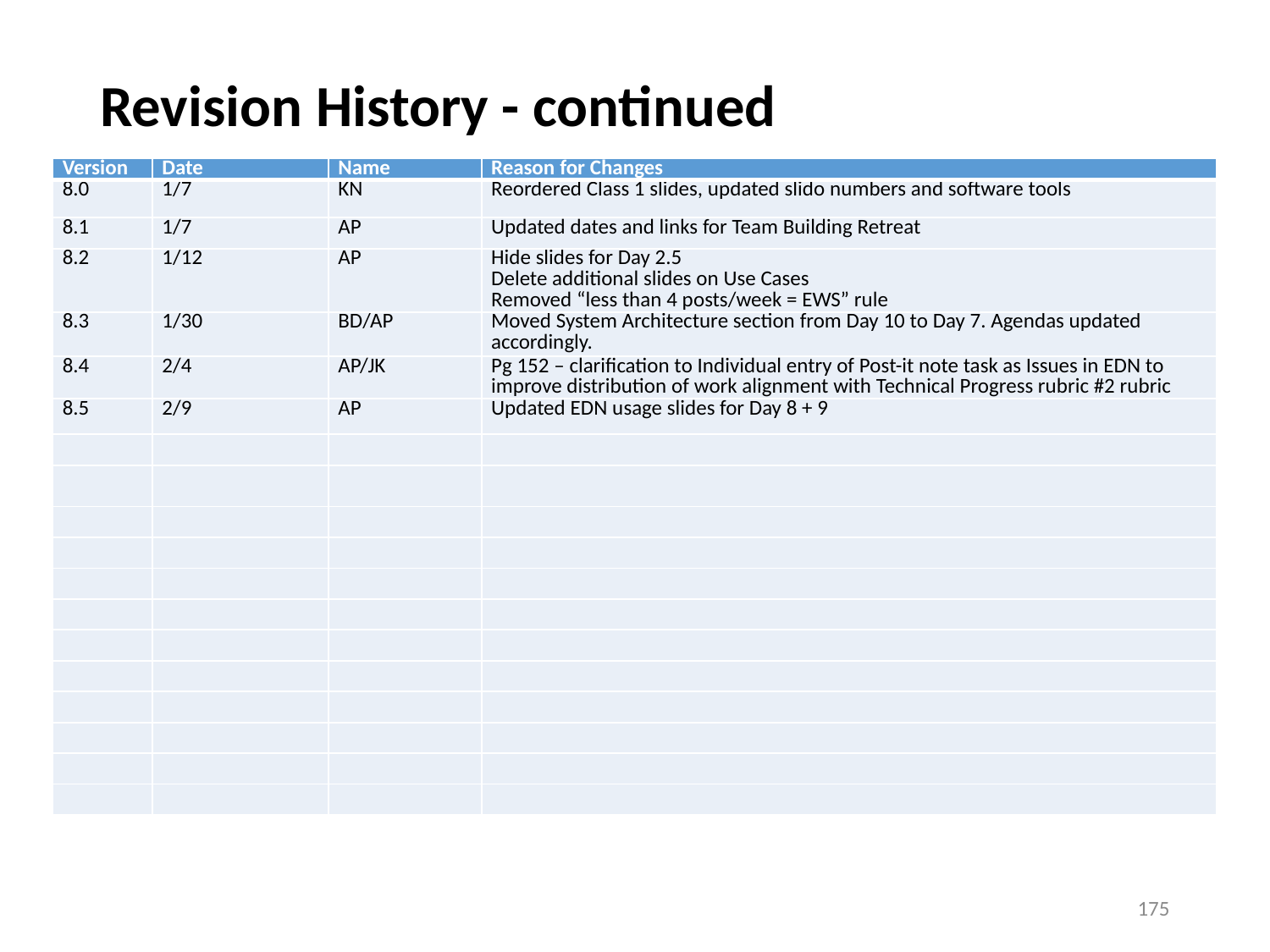

# Revision History - continued
| Version | Date | Name | Reason for Changes |
| --- | --- | --- | --- |
| 8.0 | 1/7 | KN | Reordered Class 1 slides, updated slido numbers and software tools |
| 8.1 | 1/7 | AP | Updated dates and links for Team Building Retreat |
| 8.2 | 1/12 | AP | Hide slides for Day 2.5 Delete additional slides on Use Cases Removed “less than 4 posts/week = EWS” rule |
| 8.3 | 1/30 | BD/AP | Moved System Architecture section from Day 10 to Day 7. Agendas updated accordingly. |
| 8.4 | 2/4 | AP/JK | Pg 152 – clarification to Individual entry of Post-it note task as Issues in EDN to improve distribution of work alignment with Technical Progress rubric #2 rubric |
| 8.5 | 2/9 | AP | Updated EDN usage slides for Day 8 + 9 |
|  |  |  |  |
|  |  |  |  |
|  |  |  |  |
|  |  |  |  |
|  |  |  |  |
|  |  |  |  |
|  |  |  |  |
|  |  |  |  |
|  |  |  |  |
|  |  |  |  |
|  |  |  |  |
|  |  |  |  |
175